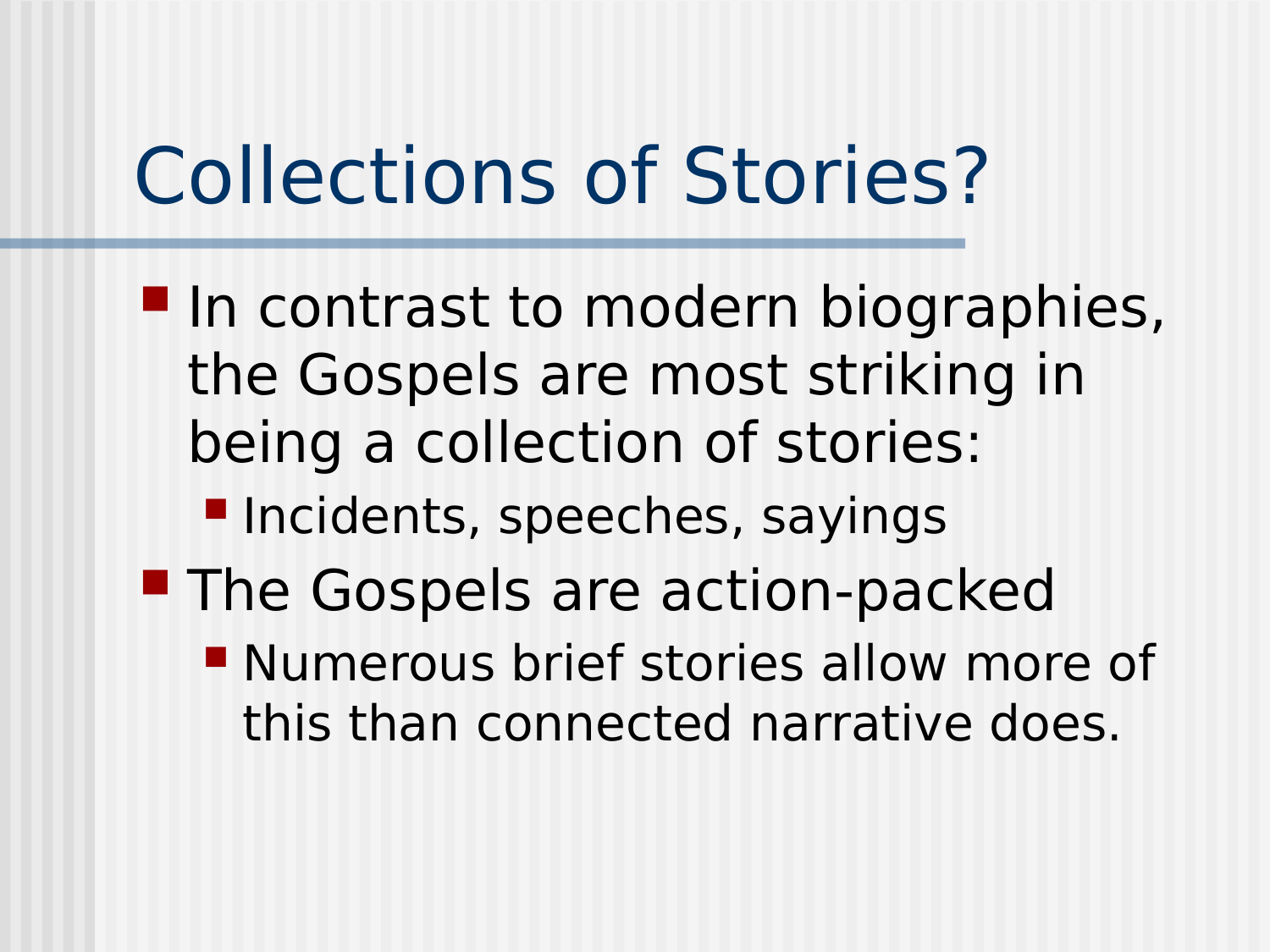

# Collections of Stories?
In contrast to modern biographies, the Gospels are most striking in being a collection of stories:
Incidents, speeches, sayings
The Gospels are action-packed
Numerous brief stories allow more of this than connected narrative does.